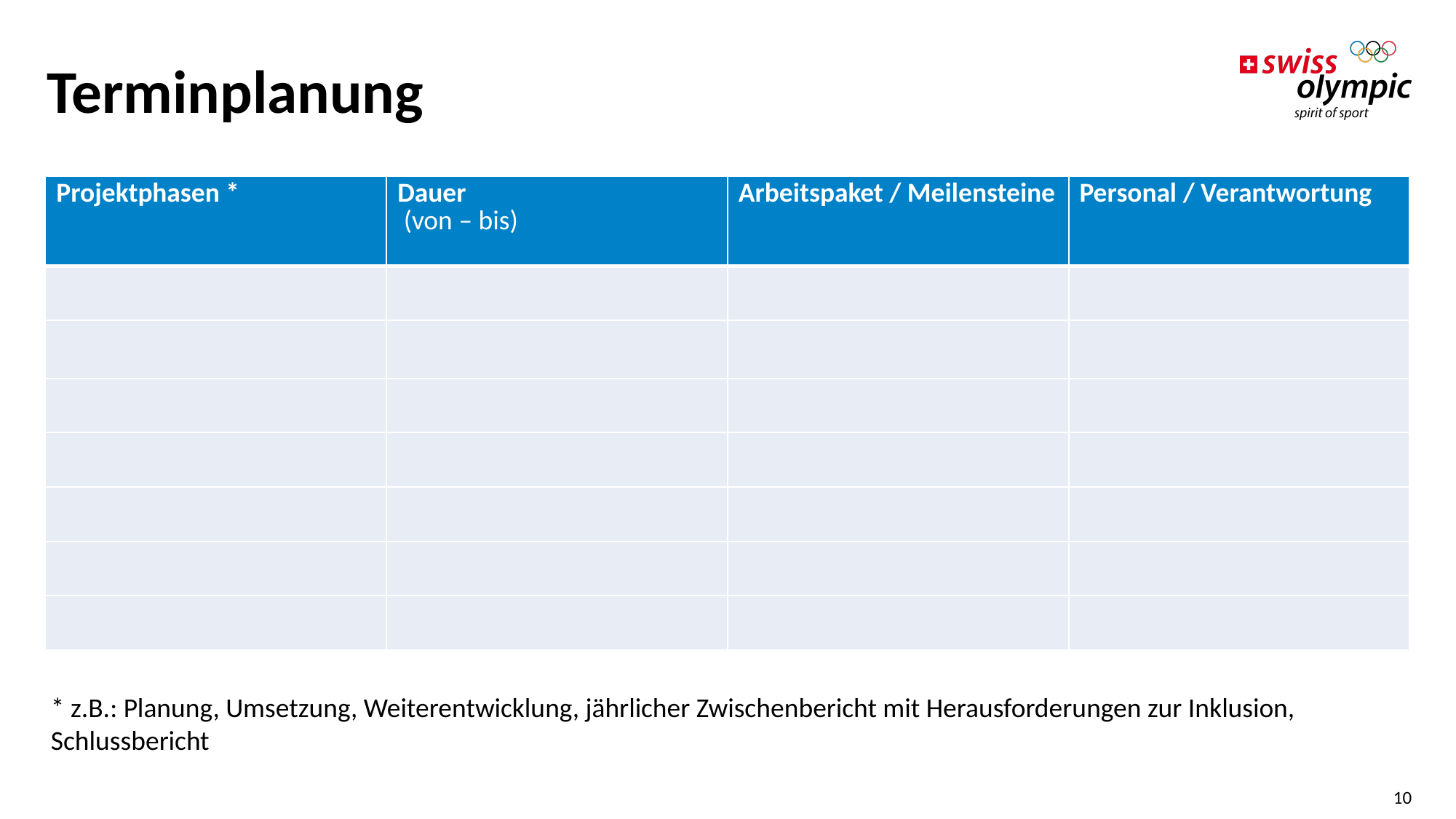

# Terminplanung
| Projektphasen \* | Dauer  (von – bis) | Arbeitspaket / Meilensteine | Personal / Verantwortung |
| --- | --- | --- | --- |
|  |  |  |  |
|  |  |  |  |
|  |  |  |  |
|  |  |  |  |
|  |  |  |  |
|  |  |  |  |
|  |  |  |  |
* z.B.: Planung, Umsetzung, Weiterentwicklung, jährlicher Zwischenbericht mit Herausforderungen zur Inklusion, Schlussbericht
10